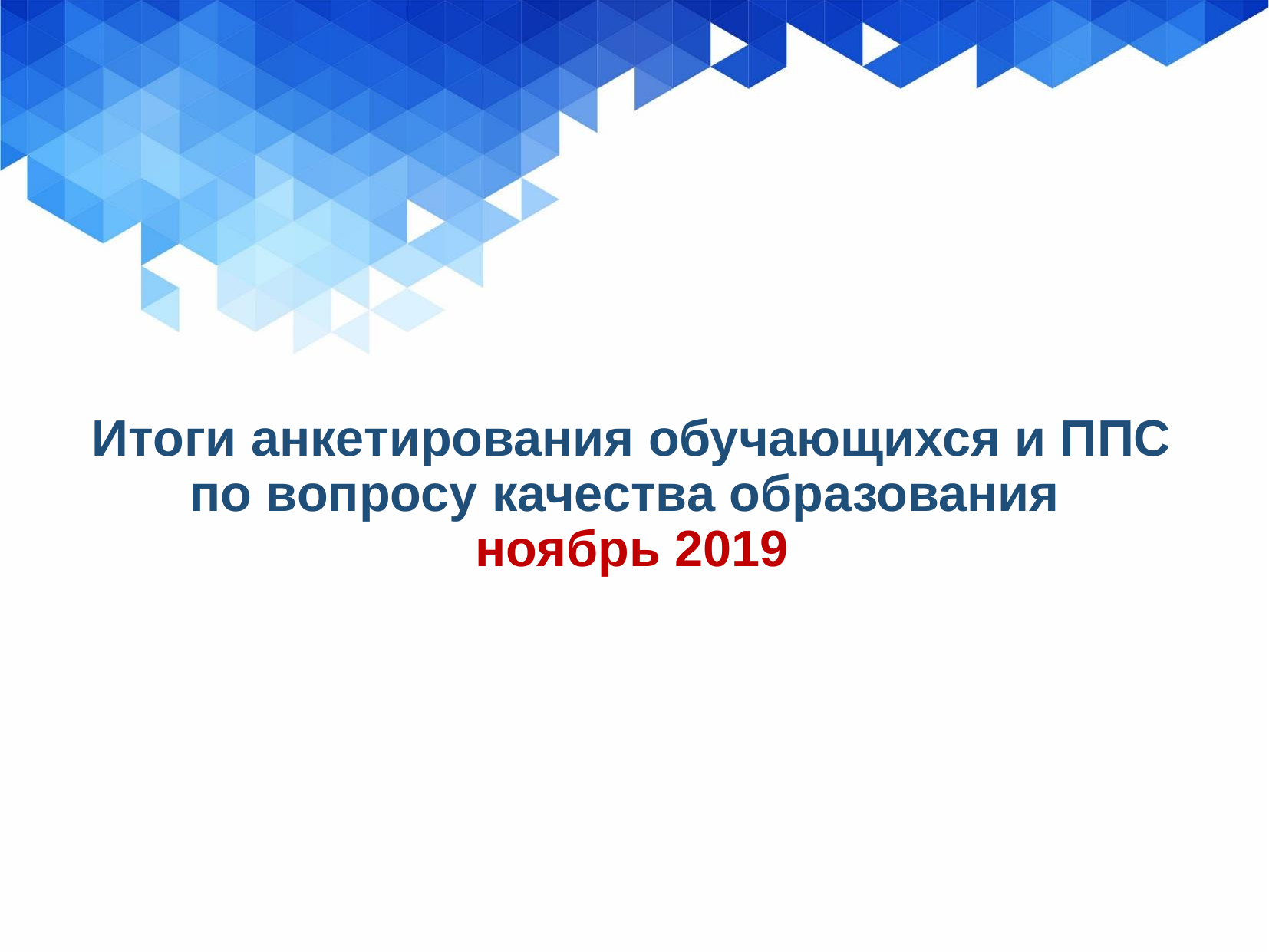

# Итоги анкетирования обучающихся и ППС по вопросу качества образования ноябрь 2019